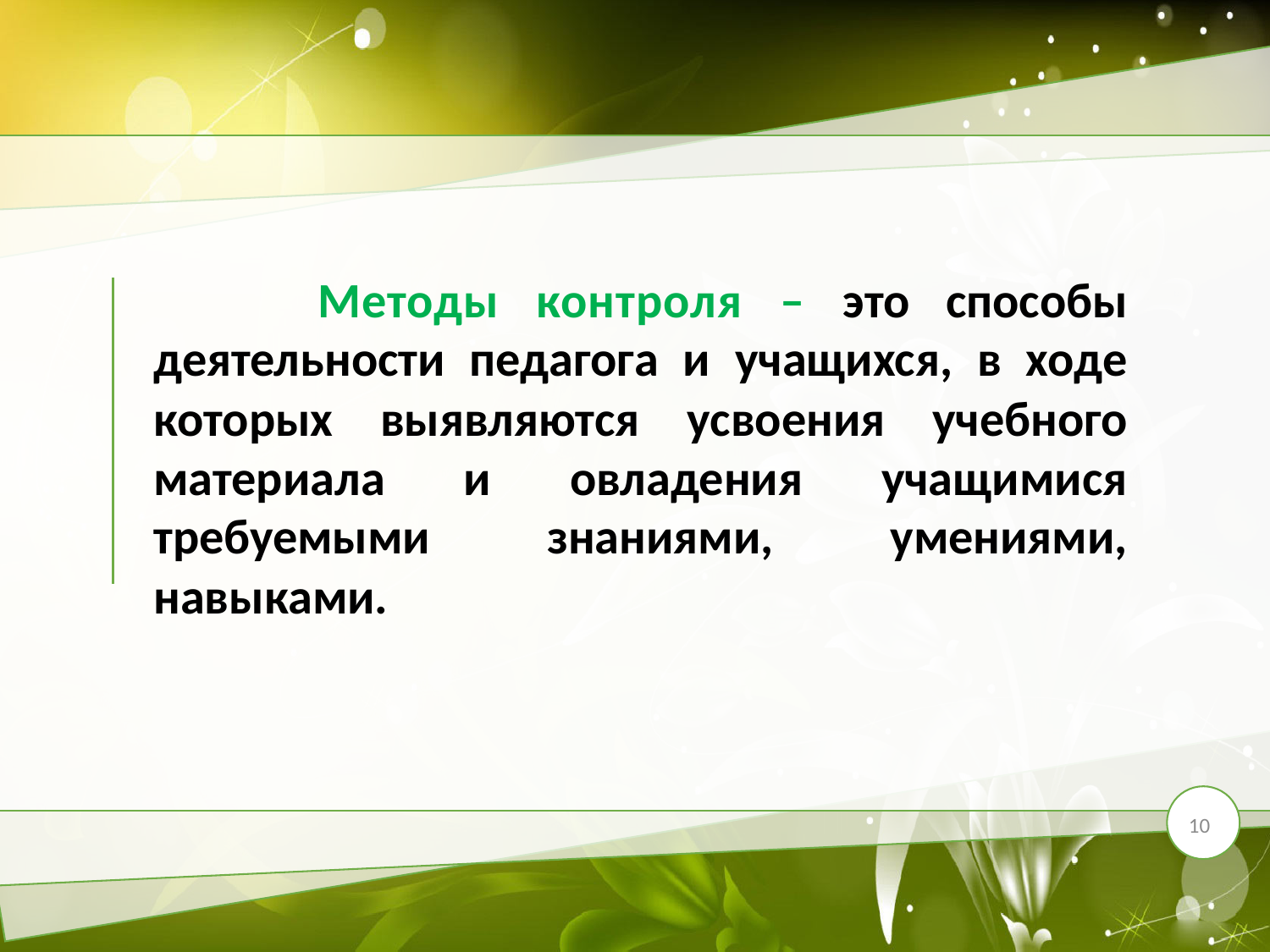

Методы контроля – это способы деятельности педагога и учащихся, в ходе которых выявляются усвоения учебного материала и овладения учащимися требуемыми знаниями, умениями, навыками.

10